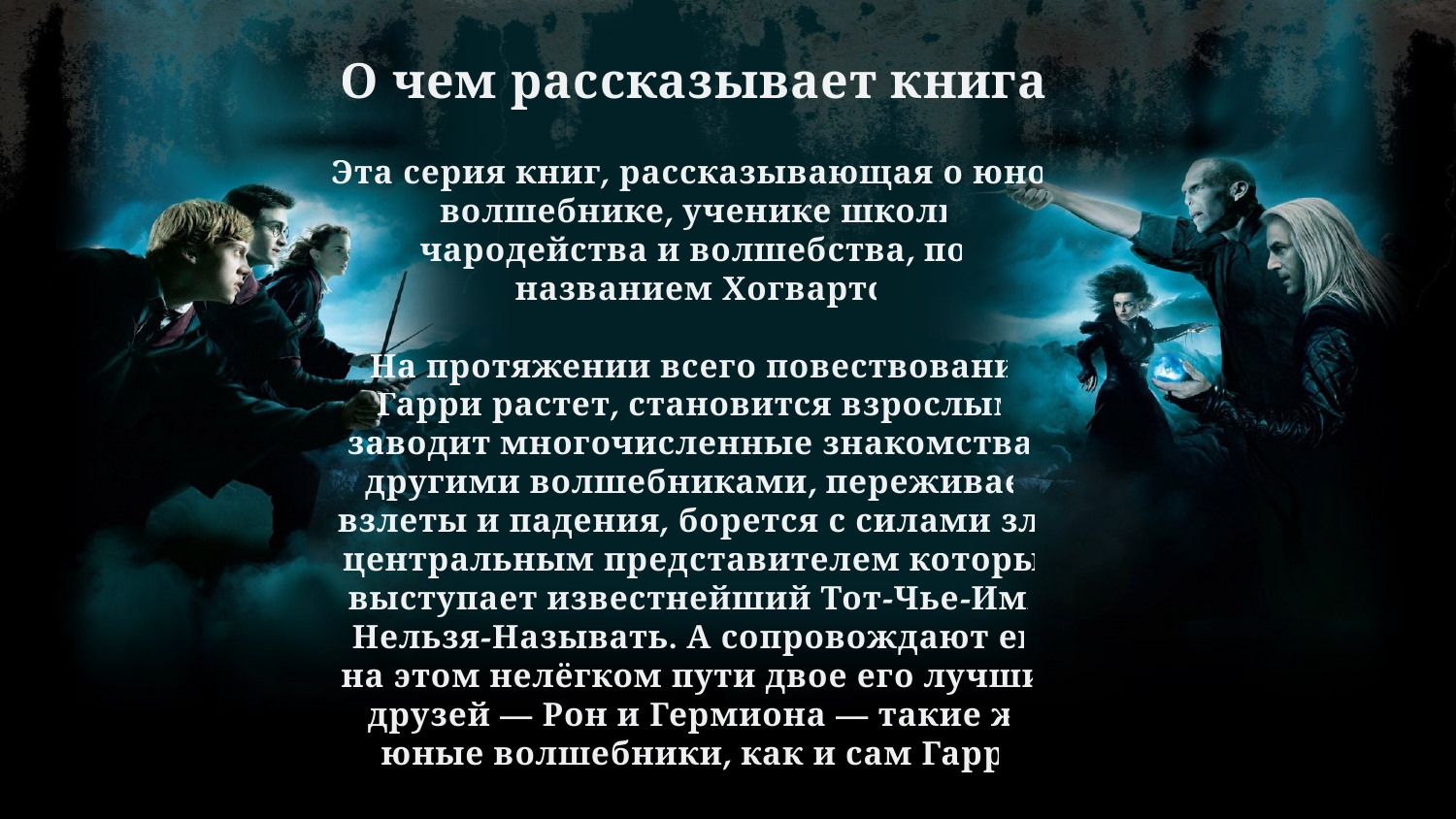

О чем рассказывает книга?

Эта серия книг, рассказывающая о юном волшебнике, ученике школы чародейства и волшебства, под названием Хогвартс.

На протяжении всего повествования Гарри растет, становится взрослым, заводит многочисленные знакомства с другими волшебниками, переживает взлеты и падения, борется с силами зла, центральным представителем которых выступает известнейший Тот-Чье-Имя-Нельзя-Называть. А сопровождают его на этом нелёгком пути двое его лучших друзей — Рон и Гермиона — такие же юные волшебники, как и сам Гарри